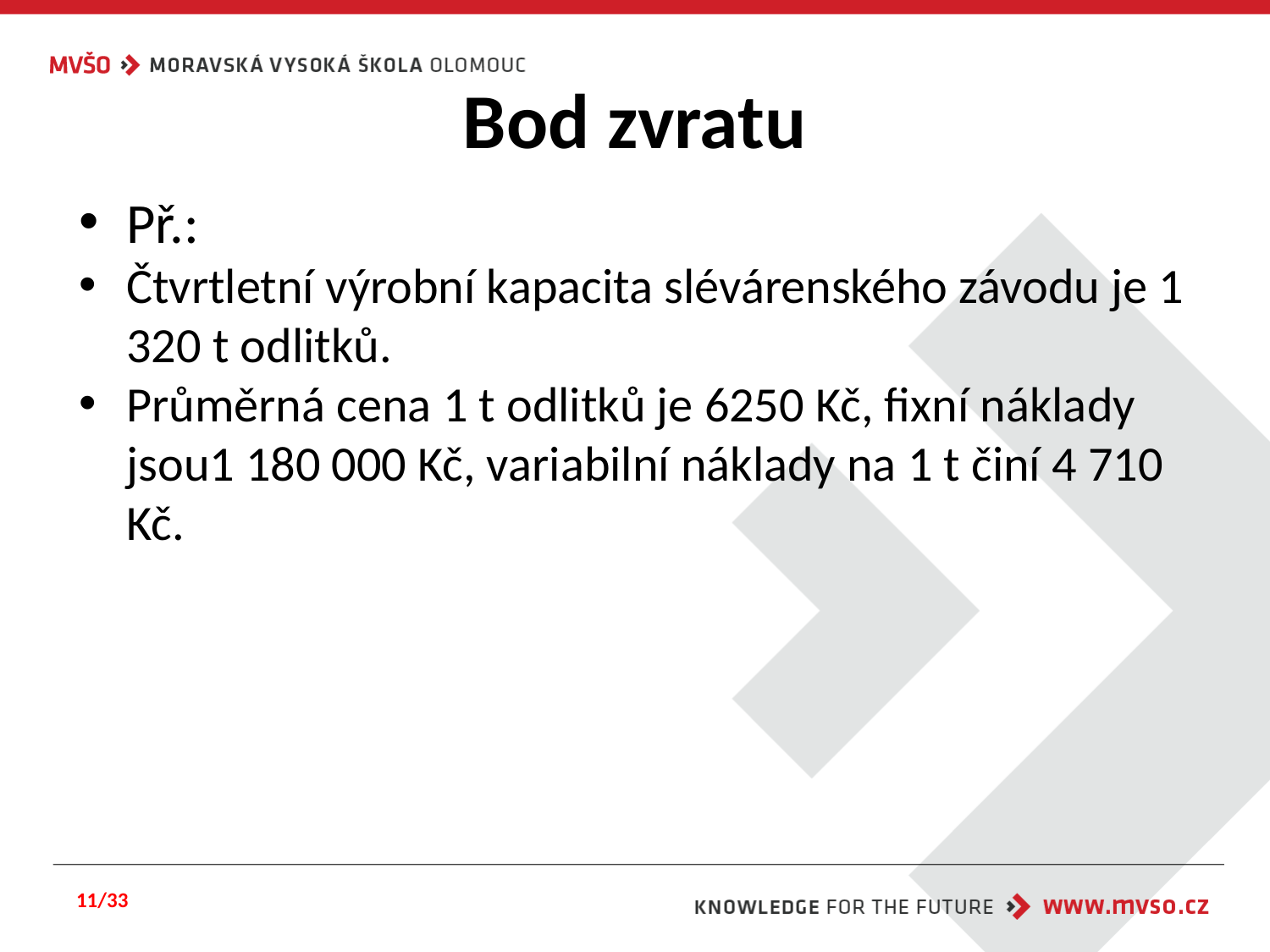

# Bod zvratu
Př.:
Čtvrtletní výrobní kapacita slévárenského závodu je 1 320 t odlitků.
Průměrná cena 1 t odlitků je 6250 Kč, fixní náklady jsou1 180 000 Kč, variabilní náklady na 1 t činí 4 710 Kč.
11/33